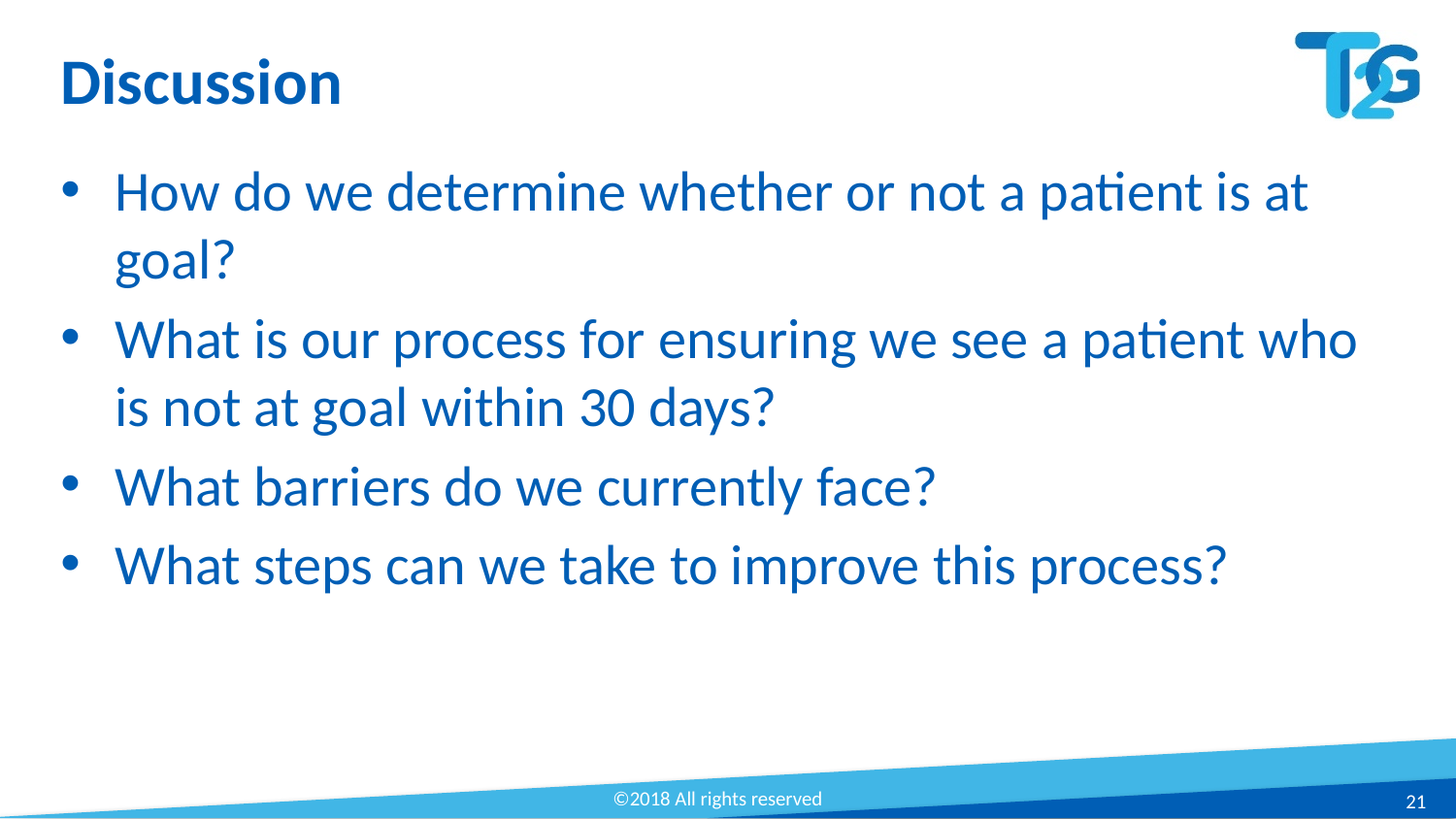

# Discussion
How do we determine whether or not a patient is at goal?
What is our process for ensuring we see a patient who is not at goal within 30 days?
What barriers do we currently face?
What steps can we take to improve this process?